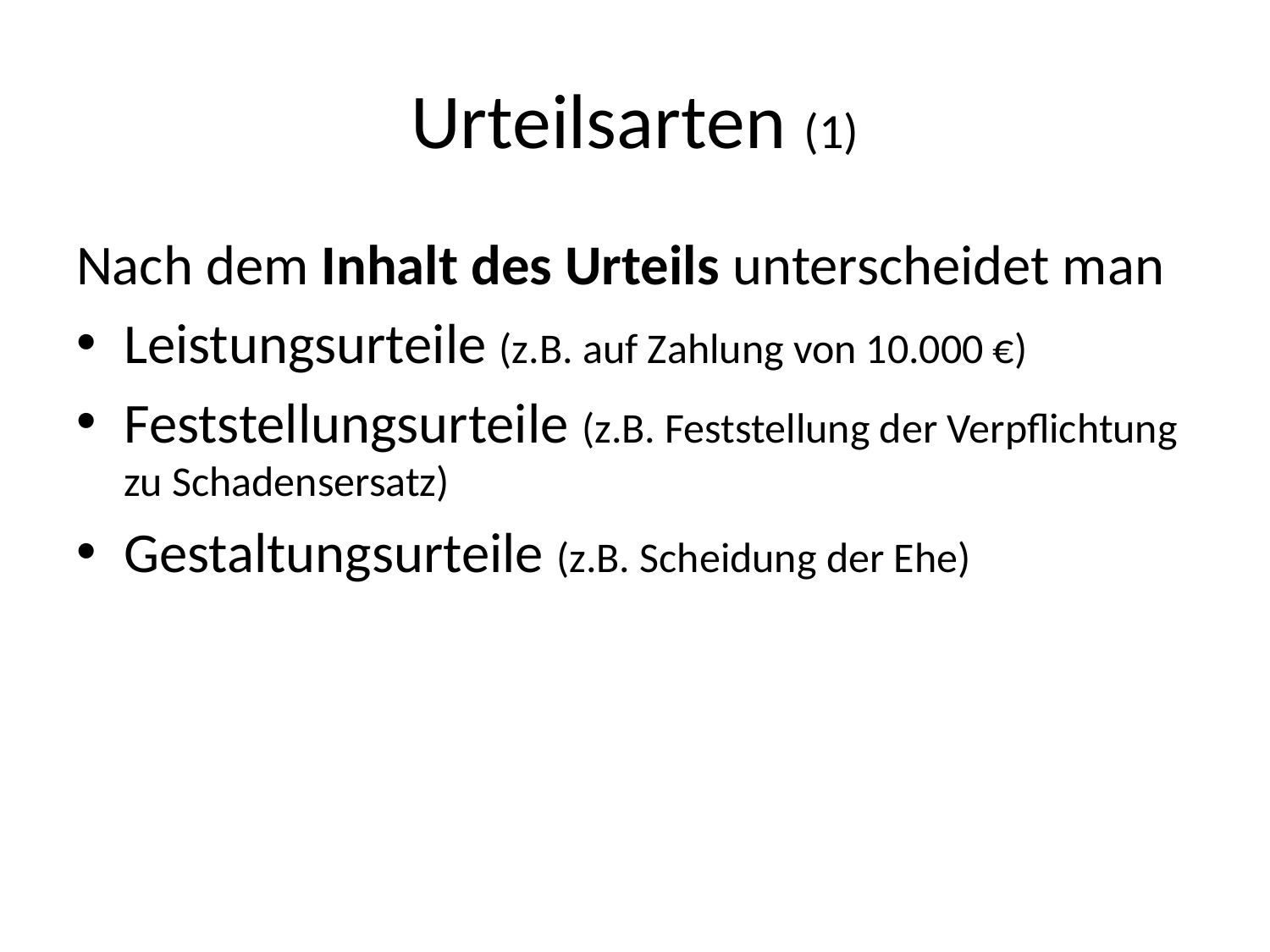

# Urteilsarten (1)
Nach dem Inhalt des Urteils unterscheidet man
Leistungsurteile (z.B. auf Zahlung von 10.000 €)
Feststellungsurteile (z.B. Feststellung der Verpflichtung zu Schadensersatz)
Gestaltungsurteile (z.B. Scheidung der Ehe)